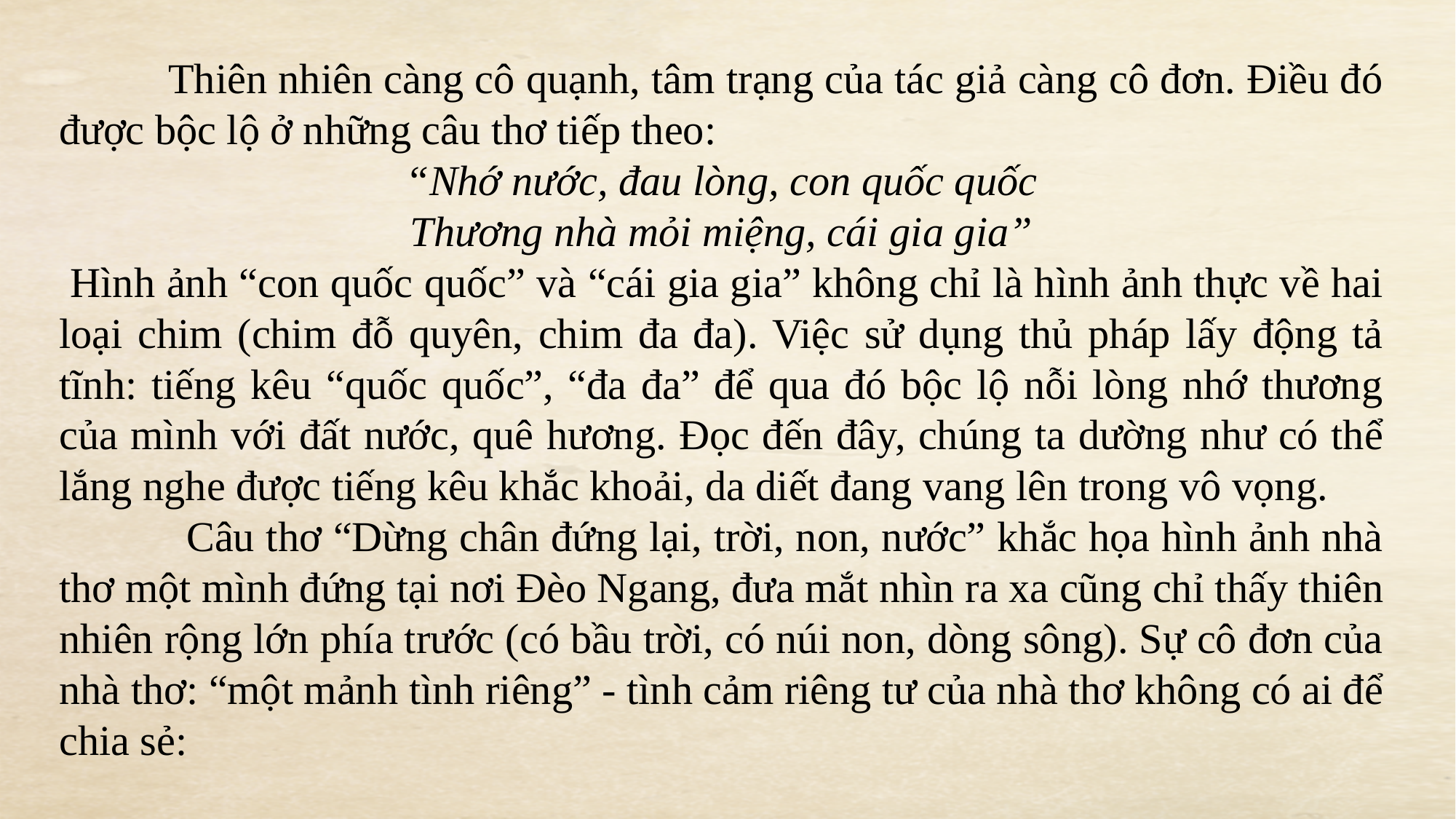

Thiên nhiên càng cô quạnh, tâm trạng của tác giả càng cô đơn. Điều đó được bộc lộ ở những câu thơ tiếp theo:
“Nhớ nước, đau lòng, con quốc quốc
Thương nhà mỏi miệng, cái gia gia”
 Hình ảnh “con quốc quốc” và “cái gia gia” không chỉ là hình ảnh thực về hai loại chim (chim đỗ quyên, chim đa đa). Việc sử dụng thủ pháp lấy động tả tĩnh: tiếng kêu “quốc quốc”, “đa đa” để qua đó bộc lộ nỗi lòng nhớ thương của mình với đất nước, quê hương. Đọc đến đây, chúng ta dường như có thể lắng nghe được tiếng kêu khắc khoải, da diết đang vang lên trong vô vọng.
           Câu thơ “Dừng chân đứng lại, trời, non, nước” khắc họa hình ảnh nhà thơ một mình đứng tại nơi Đèo Ngang, đưa mắt nhìn ra xa cũng chỉ thấy thiên nhiên rộng lớn phía trước (có bầu trời, có núi non, dòng sông). Sự cô đơn của nhà thơ: “một mảnh tình riêng” - tình cảm riêng tư của nhà thơ không có ai để chia sẻ: